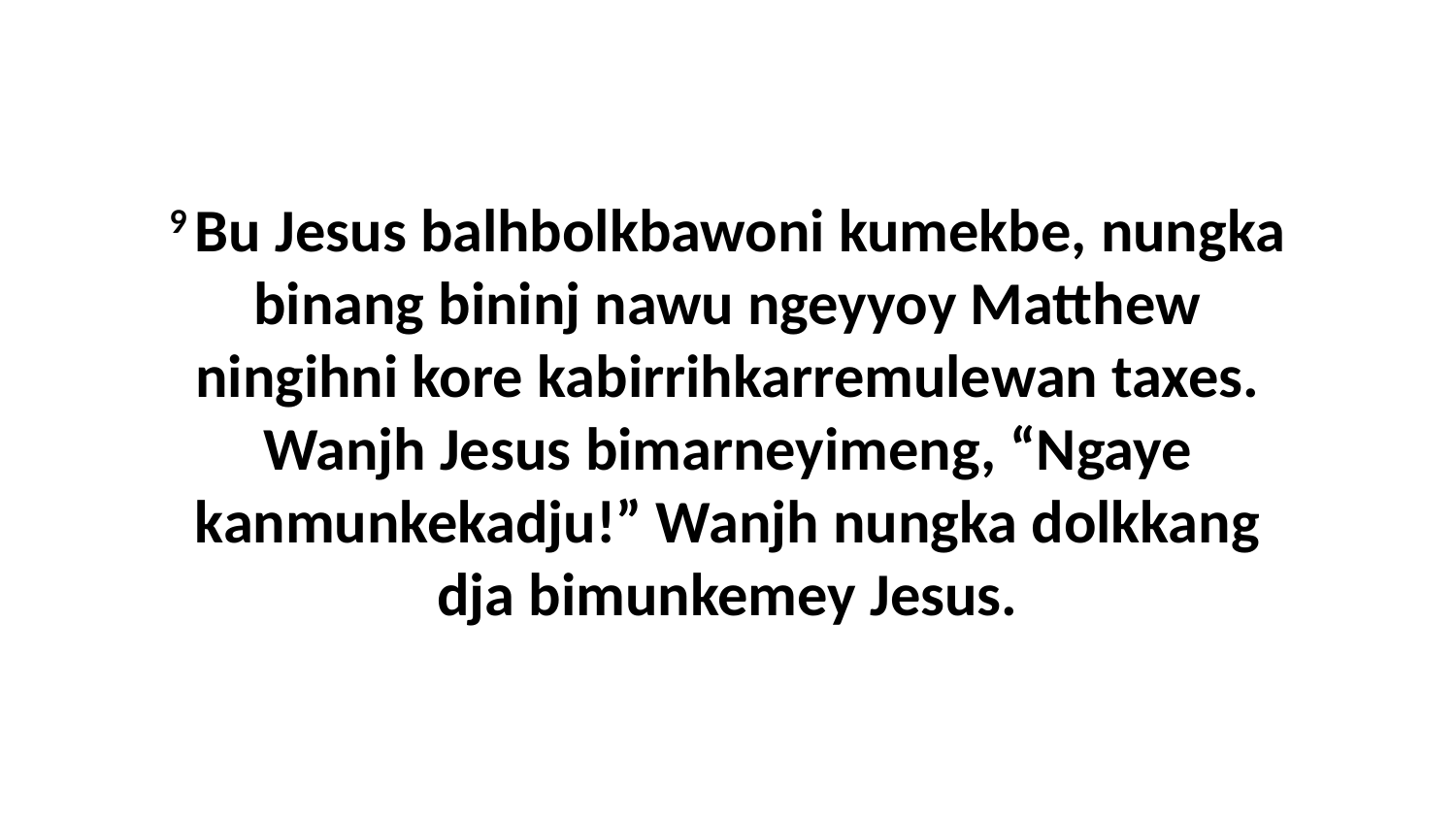

9 Bu Jesus balhbolkbawoni kumekbe, nungka binang bininj nawu ngeyyoy Matthew ningihni kore kabirrihkarremulewan taxes. Wanjh Jesus bimarneyimeng, “Ngaye kanmunkekadju!” Wanjh nungka dolkkang dja bimunkemey Jesus.